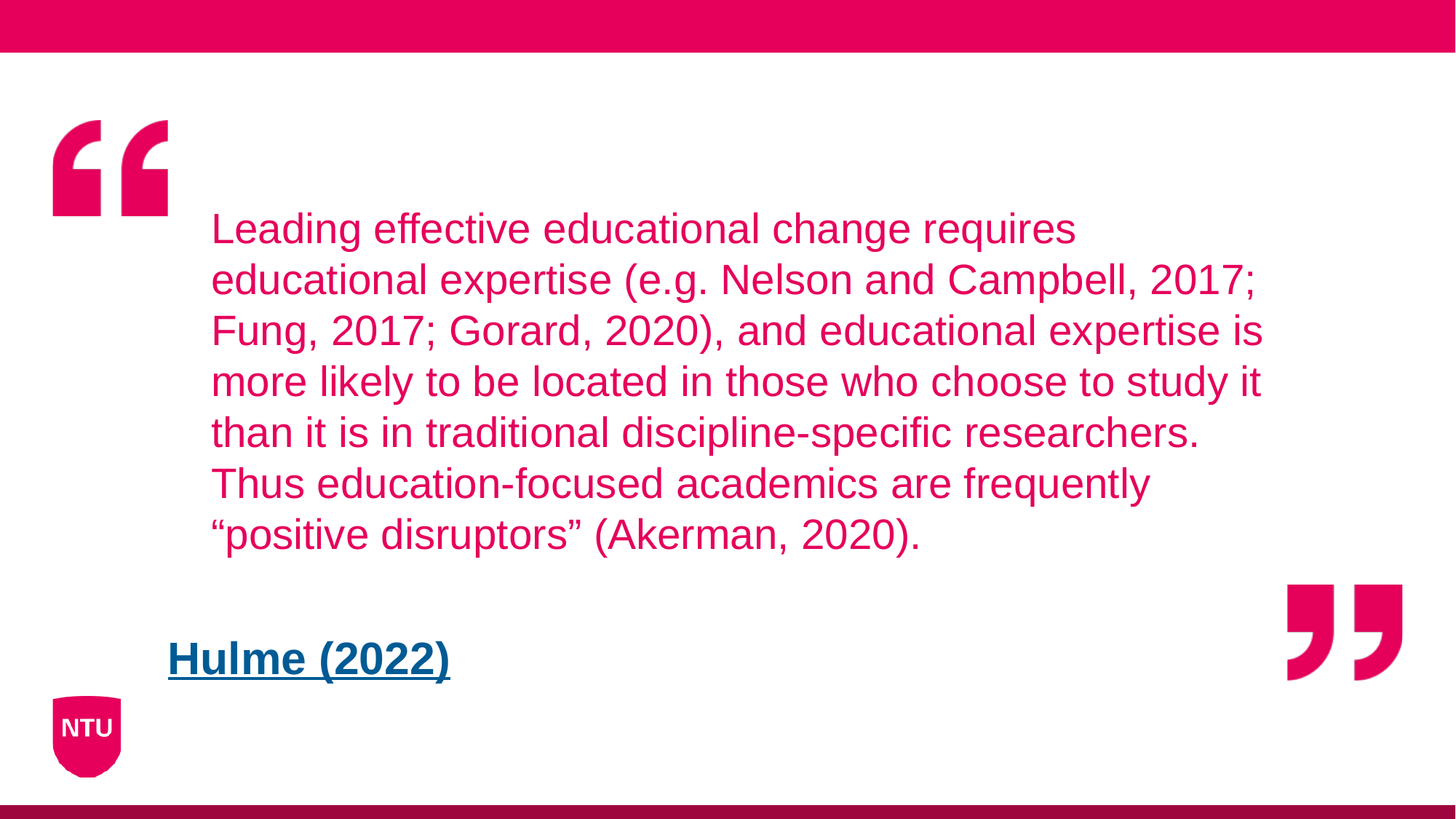

# Leading effective educational change requires educational expertise (e.g. Nelson and Campbell, 2017; Fung, 2017; Gorard, 2020), and educational expertise is more likely to be located in those who choose to study it than it is in traditional discipline-specific researchers. Thus education-focused academics are frequently “positive disruptors” (Akerman, 2020).
Hulme (2022)